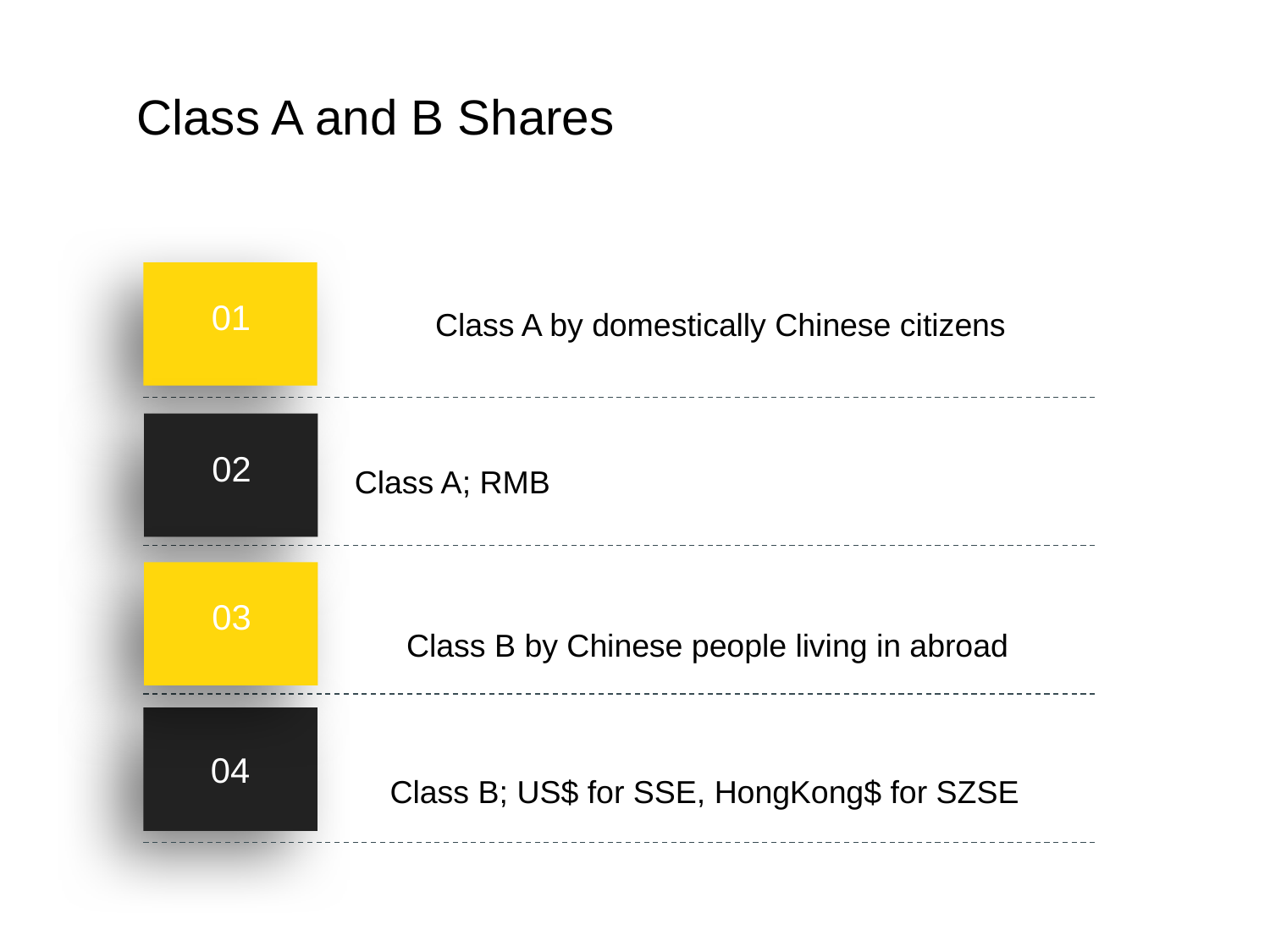

Class A and B Shares

01

02

03
04
Class A by domestically Chinese citizens

Class A; RMB
Class A; RMB

Class B by Chinese people living in abroad
Class B; US$ for SSE, HongKong$ for SZSE